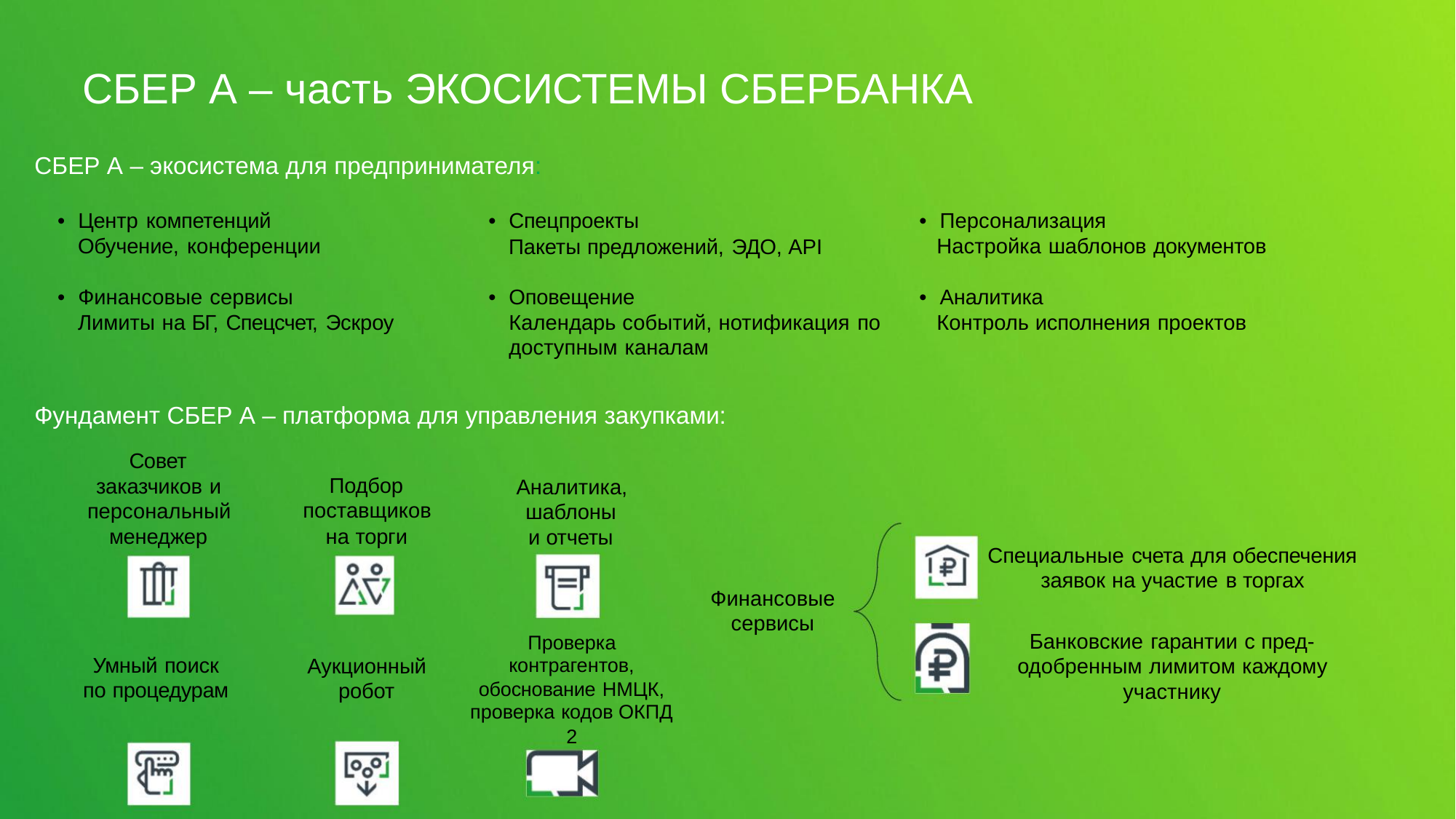

СБЕР А – часть ЭКОСИСТЕМЫ СБЕРБАНКА
СБЕР А – экосистема для предпринимателя:
• Центр компетенций
• Спецпроекты
• Персонализация
Пакеты предложений, ЭДО, API
Обучение, конференции
Настройка шаблонов документов
• Финансовые сервисы
• Оповещение
• Аналитика
Лимиты на БГ, Спецсчет, Эскроу
Календарь событий, нотификация по
доступным каналам
Контроль исполнения проектов
Фундамент СБЕР А – платформа для управления закупками:
Совет
Подбор
поставщиков
на торги
заказчиков и
персональный
менеджер
Аналитика,
шаблоны
и отчеты
Специальные счета для обеспечения
заявок на участие в торгах
Финансовые
сервисы
Банковские гарантии с пред-
одобренным лимитом каждому
участнику
Проверка
контрагентов,
обоснование НМЦК,
проверка кодов ОКПД
2
Умный поиск
по процедурам
Аукционный
робот